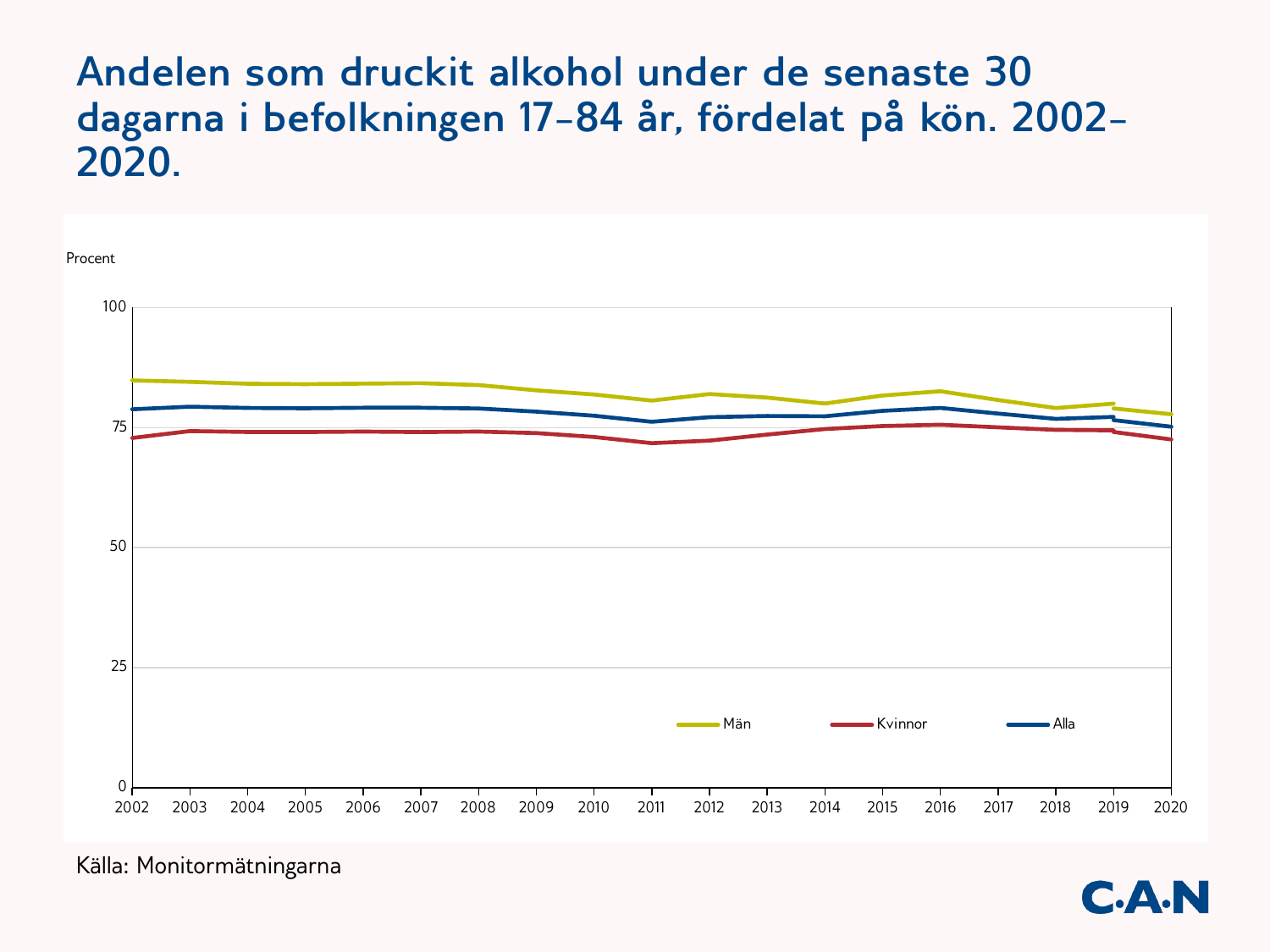

# Andelen som druckit alkohol under de senaste 30 dagarna i befolkningen 17–84 år, fördelat på kön. 2002–2020.

### Chart

| Category | Män | Män | Kvinnor | Kvinnor | Alla | Alla |
|---|---|---|---|---|---|---|
| 2002 | 84.8336090142276 | None | 72.8505847063074 | None | 78.81938069499198 | None |
| 2003 | 84.5292604682016 | None | 74.28028601562194 | None | 79.36113376330124 | None |
| 2004 | 84.12996415735999 | None | 74.09704515451631 | None | 79.10304817532074 | None |
| 2005 | 84.04471547170456 | None | 74.0871517878833 | None | 79.0255692736075 | None |
| 2006 | 84.15267993455289 | None | 74.17864670144905 | None | 79.13893940652834 | None |
| 2007 | 84.25006036790337 | None | 74.07166118898604 | None | 79.13778393046522 | None |
| 2008 | 83.8623529853119 | None | 74.17880264597324 | None | 78.98887261457493 | None |
| 2009 | 82.759936291135 | None | 73.86554230047263 | None | 78.32953790410645 | None |
| 2010 | 81.89439287222503 | None | 73.05968573877904 | None | 77.47691165284367 | None |
| 2011 | 80.62663140905171 | None | 71.76414704491349 | None | 76.21589089257107 | None |
| 2012 | 81.99167022925204 | None | 72.30016887796475 | None | 77.17800289485226 | None |
| 2013 | 81.24875476784075 | None | 73.5558229152417 | None | 77.42541657694234 | None |
| 2014 | 80.0169827332143 | None | 74.70440395233233 | None | 77.36632100388675 | None |
| 2015 | 81.68875010636376 | None | 75.32980732146316 | None | 78.49420393396106 | None |
| 2016 | 82.57455399792075 | None | 75.59912767336697 | None | 79.10329182796517 | None |
| 2017 | 80.7451442605978 | None | 75.05986963888634 | None | 77.92018357972165 | None |
| 2018 | 79.0726057016948 | None | 74.5326294675541 | None | 76.8204258227357 | None |
| 2019 | 79.9902747178581 | 78.9931114357684 | 74.4233679565961 | 74.0964806873552 | 77.2347194347701 | 76.5640605845166 |
| 2020 | None | 77.7874526442144 | None | 72.5387664343245 | None | 75.1824427618297 |
Källa: Monitormätningarna